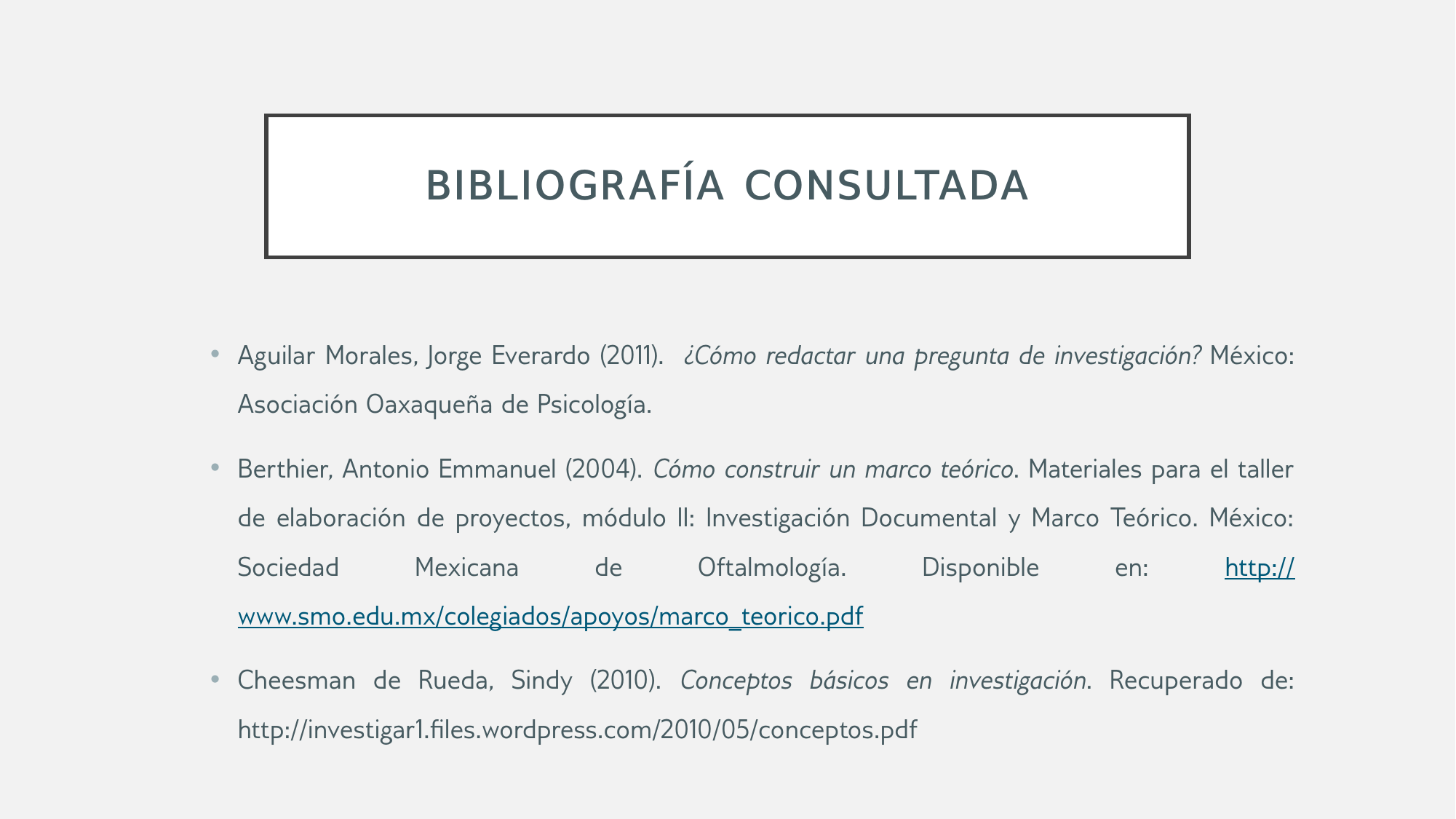

# BIBLIOGRAFÍA CONSULTADA
Aguilar Morales, Jorge Everardo (2011).  ¿Cómo redactar una pregunta de investigación? México: Asociación Oaxaqueña de Psicología.
Berthier, Antonio Emmanuel (2004). Cómo construir un marco teórico. Materiales para el taller de elaboración de proyectos, módulo II: Investigación Documental y Marco Teórico. México: Sociedad Mexicana de Oftalmología. Disponible en: http://www.smo.edu.mx/colegiados/apoyos/marco_teorico.pdf
Cheesman de Rueda, Sindy (2010). Conceptos básicos en investigación. Recuperado de: http://investigar1.files.wordpress.com/2010/05/conceptos.pdf